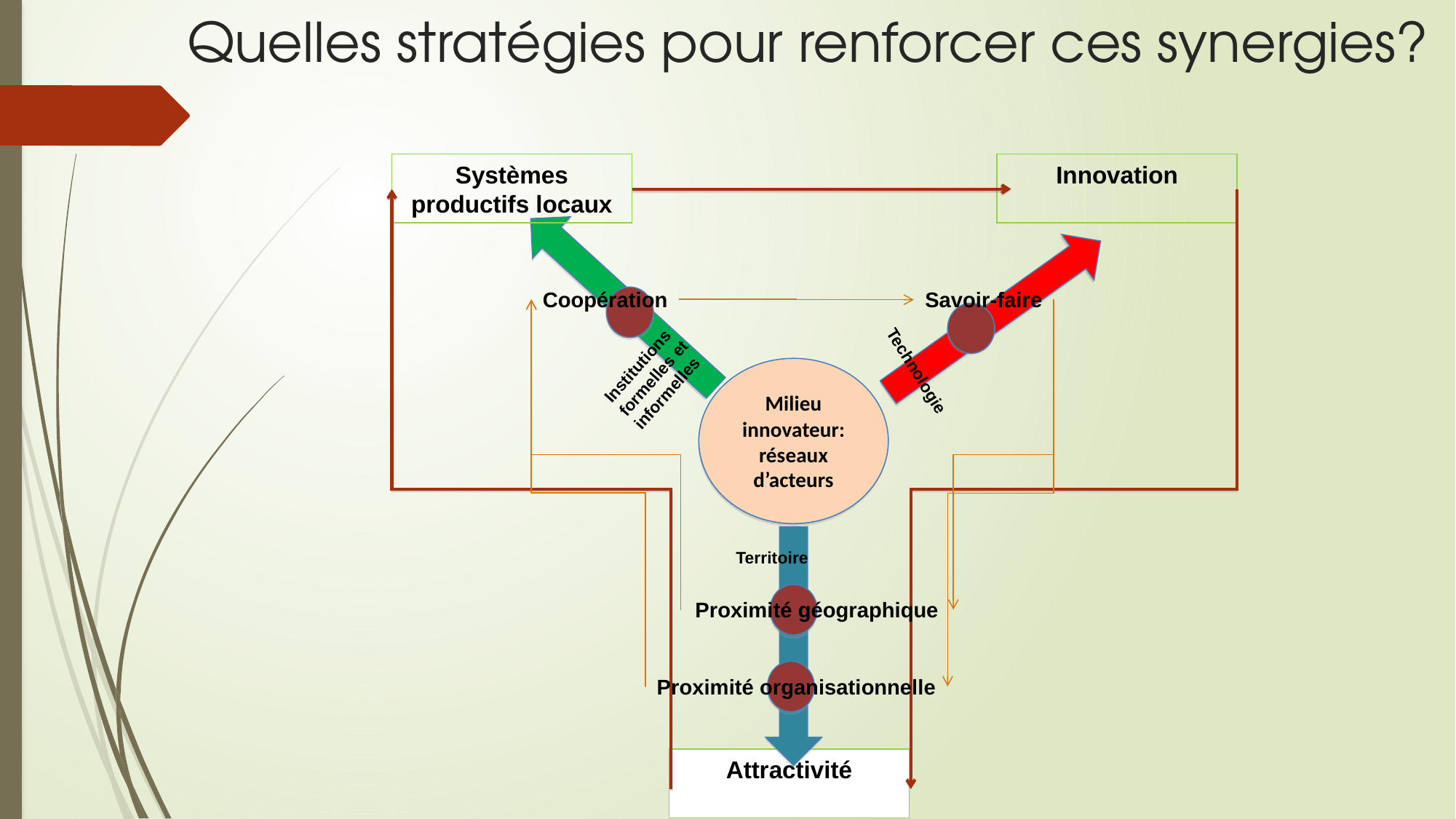

# Quelles stratégies pour renforcer ces synergies?
Systèmes productifs locaux
Innovation

Coopération
Savoir-faire

Institutions formelles et informelles
Milieu innovateur: réseaux d’acteurs
Technologie
Territoire

Proximité géographique

Proximité organisationnelle
Attractivité